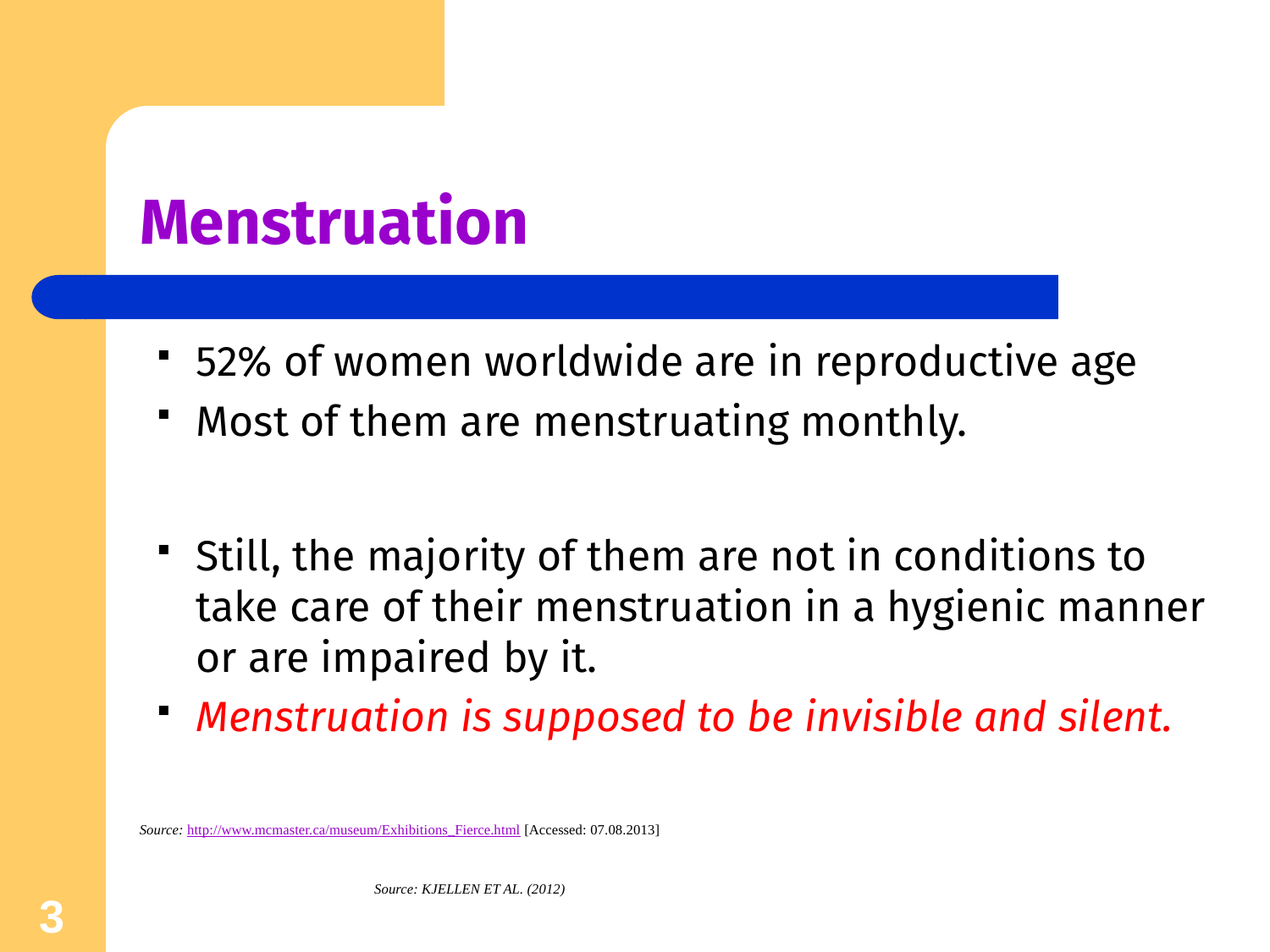

# Menstruation
52% of women worldwide are in reproductive age
Most of them are menstruating monthly.

Still, the majority of them are not in conditions to take care of their menstruation in a hygienic manner or are impaired by it.
Menstruation is supposed to be invisible and silent.

Source: http://www.mcmaster.ca/museum/Exhibitions_Fierce.html [Accessed: 07.08.2013]
Source: KJELLEN ET AL. (2012)
3